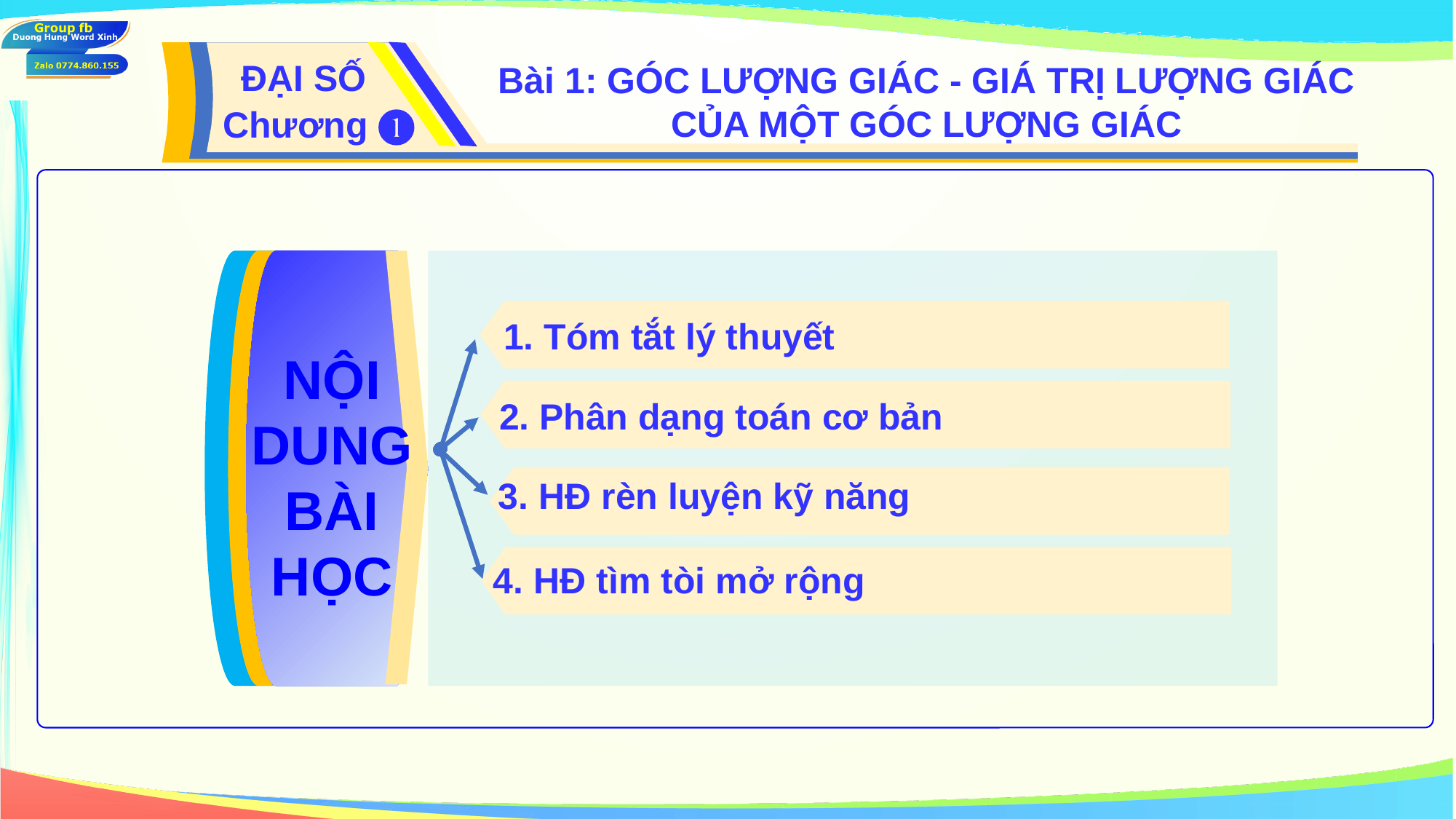

ĐẠI SỐ
Chương ❶
Bài 1: GÓC LƯỢNG GIÁC - GIÁ TRỊ LƯỢNG GIÁC CỦA MỘT GÓC LƯỢNG GIÁC

1. Tóm tắt lý thuyết
NỘI DUNG BÀI HỌC

2. Phân dạng toán cơ bản

3. HĐ rèn luyện kỹ năng

4. HĐ tìm tòi mở rộng